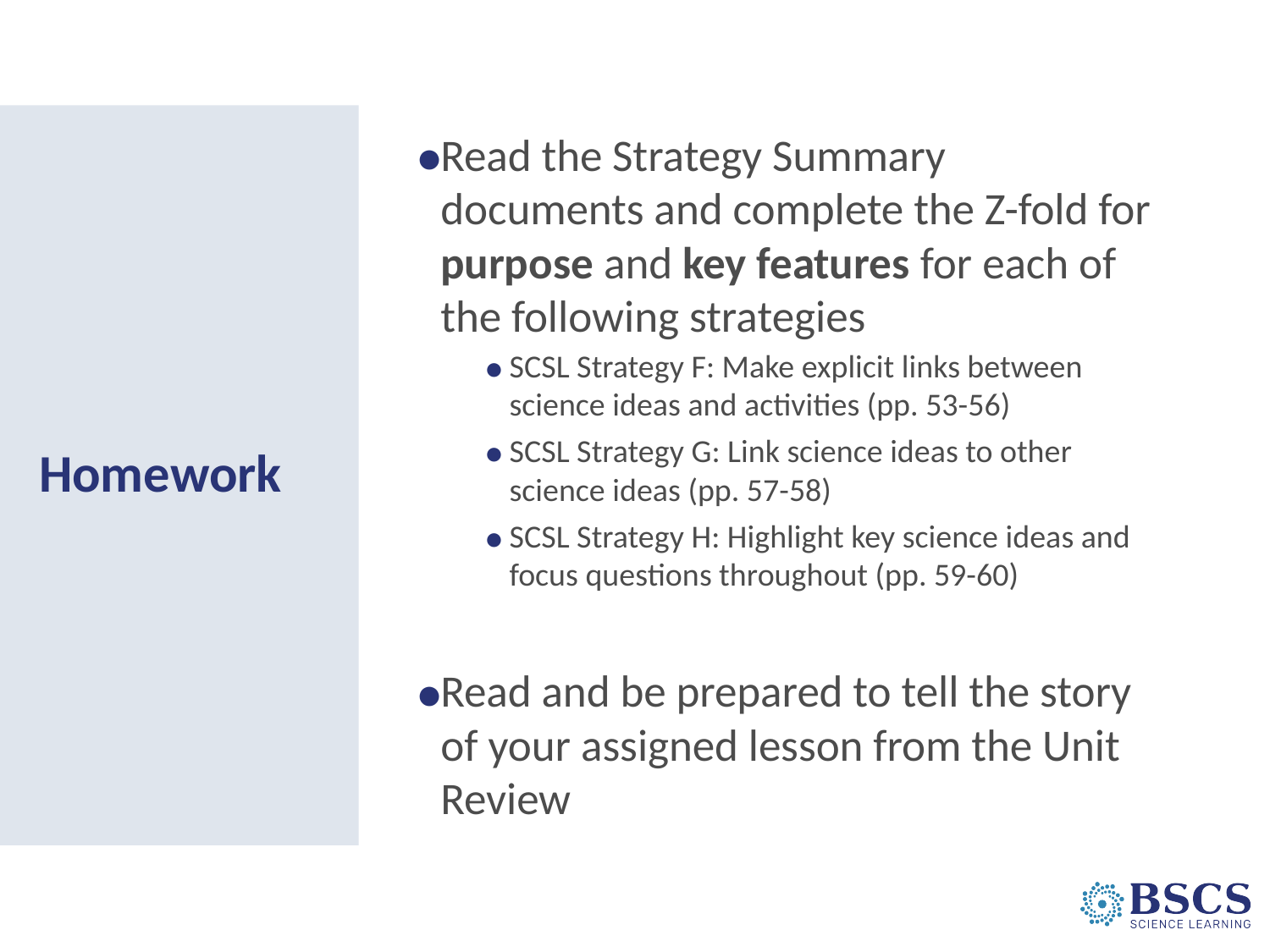

Read the Strategy Summary documents and complete the Z-fold for purpose and key features for each of the following strategies
SCSL Strategy F: Make explicit links between science ideas and activities (pp. 53-56)
SCSL Strategy G: Link science ideas to other science ideas (pp. 57-58)
SCSL Strategy H: Highlight key science ideas and focus questions throughout (pp. 59-60)

Read and be prepared to tell the story of your assigned lesson from the Unit Review
# Homework